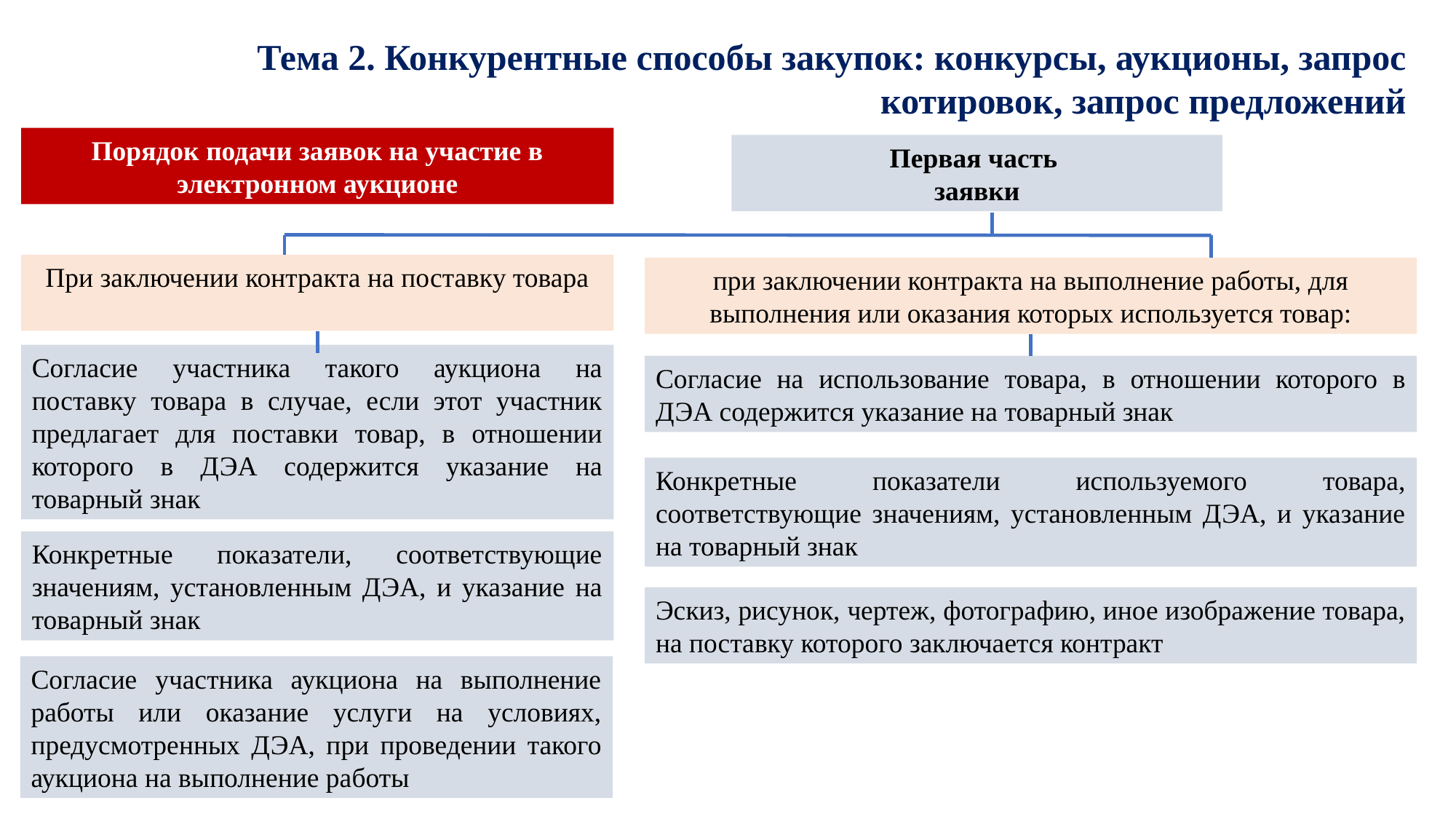

Тема 2. Конкурентные способы закупок: конкурсы, аукционы, запрос котировок, запрос предложений
Порядок подачи заявок на участие в электронном аукционе
Первая часть
заявки
При заключении контракта на поставку товара

при заключении контракта на выполнение работы, для выполнения или оказания которых используется товар:
Согласие участника такого аукциона на поставку товара в случае, если этот участник предлагает для поставки товар, в отношении которого в ДЭА содержится указание на товарный знак
Согласие на использование товара, в отношении которого в ДЭА содержится указание на товарный знак
Конкретные показатели используемого товара, соответствующие значениям, установленным ДЭА, и указание на товарный знак
Конкретные показатели, соответствующие значениям, установленным ДЭА, и указание на товарный знак
Эскиз, рисунок, чертеж, фотографию, иное изображение товара, на поставку которого заключается контракт
Согласие участника аукциона на выполнение работы или оказание услуги на условиях, предусмотренных ДЭА, при проведении такого аукциона на выполнение работы